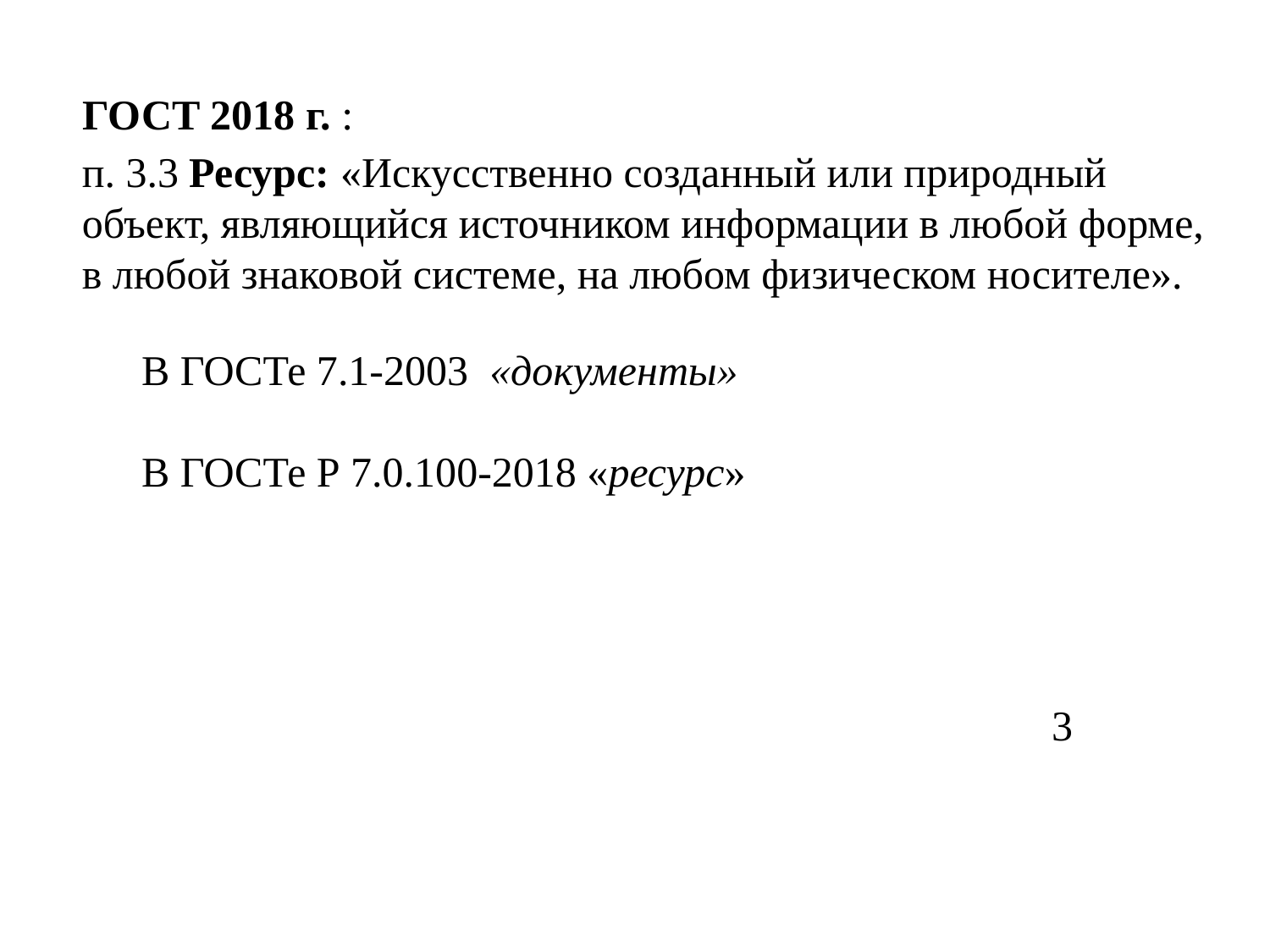

ГОСТ 2018 г. :
п. 3.3 Ресурс: «Искусственно созданный или природный объект, являющийся источником информации в любой форме, в любой знаковой системе, на любом физическом носителе».

В ГОСТе 7.1-2003  «документы»

В ГОСТе Р 7.0.100-2018 «ресурс»

                                                                                      3